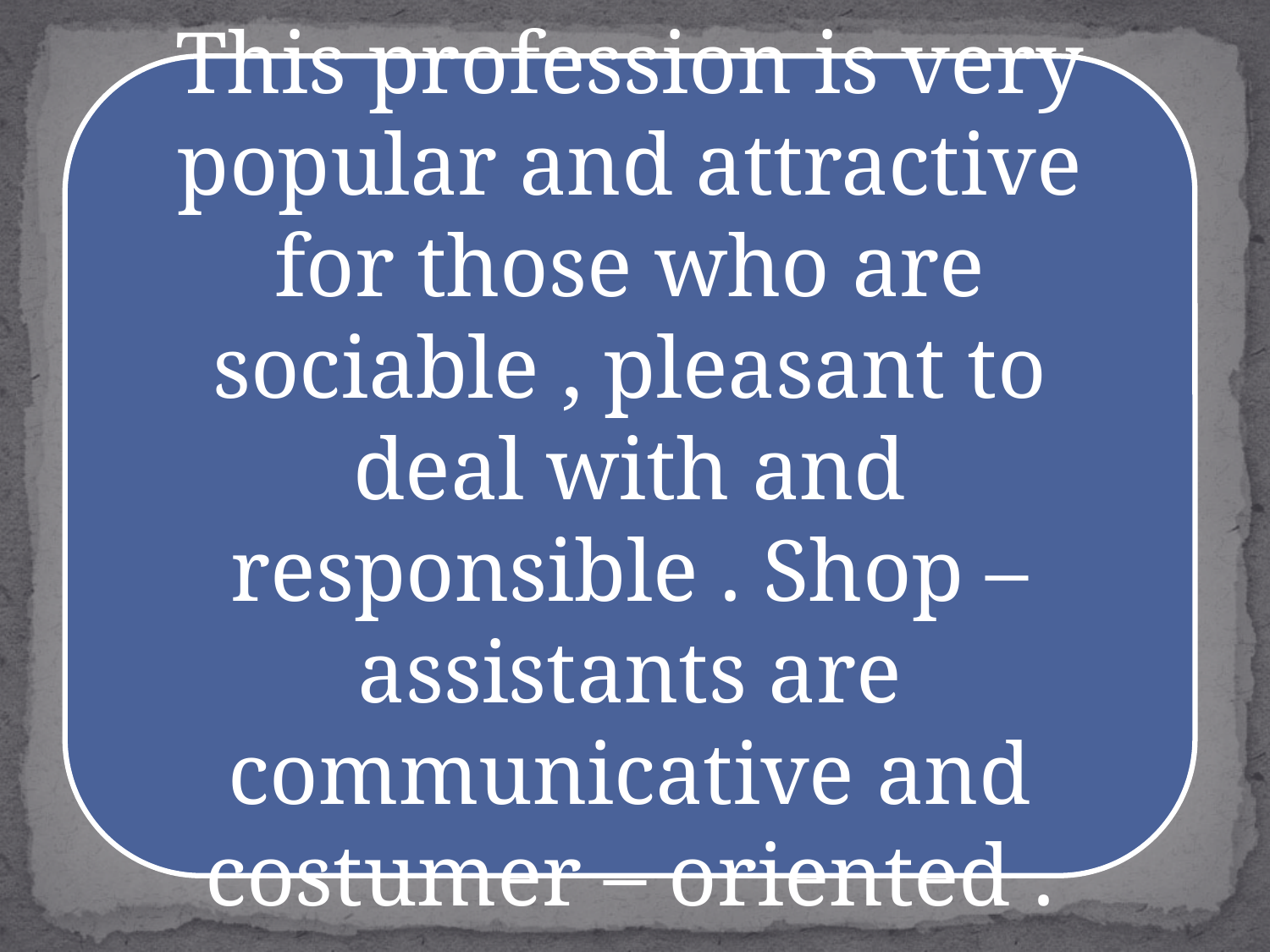

This profession is very popular and attractive for those who are sociable , pleasant to deal with and responsible . Shop –assistants are communicative and costumer – oriented .